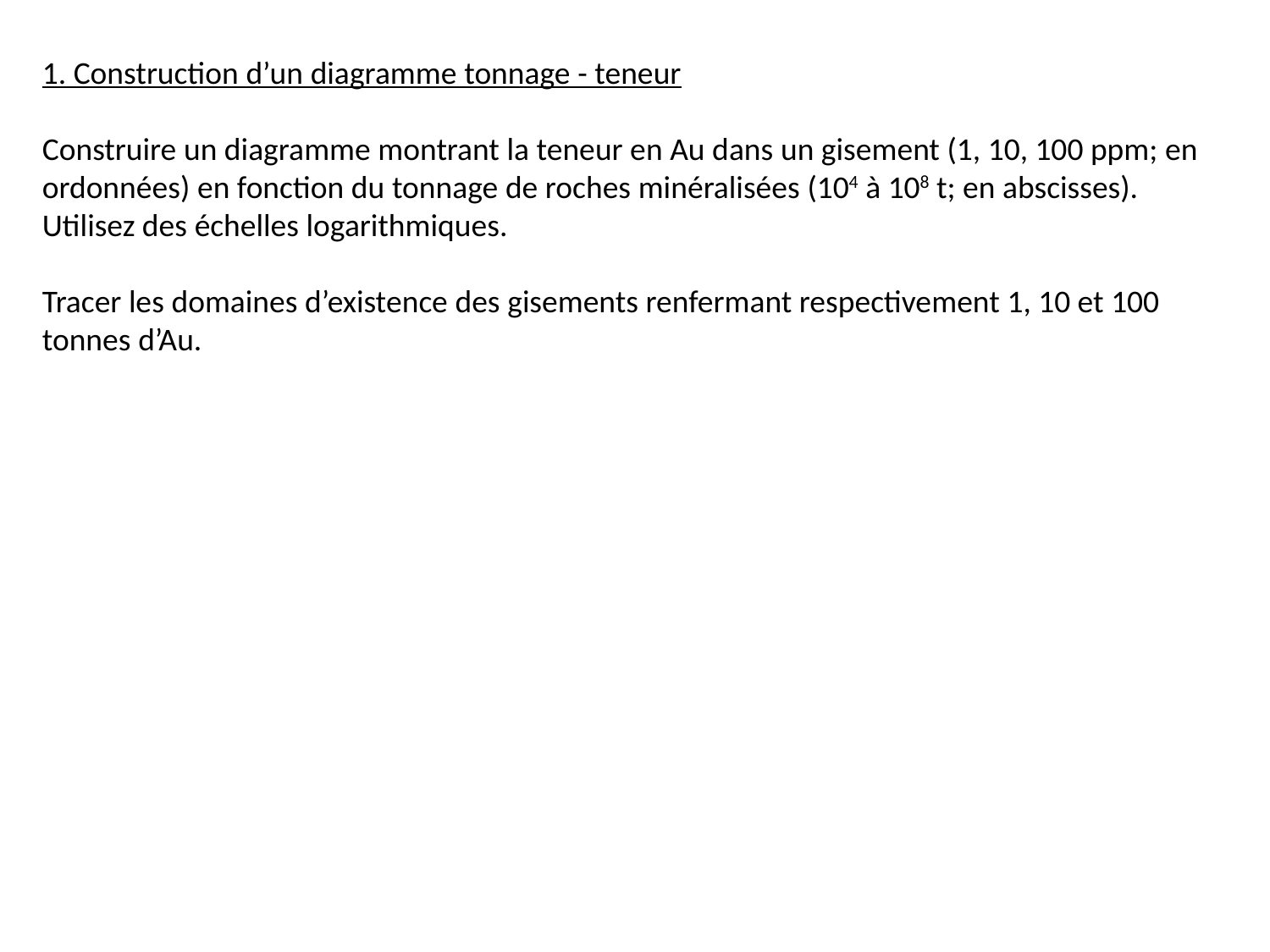

1. Construction d’un diagramme tonnage - teneur

Construire un diagramme montrant la teneur en Au dans un gisement (1, 10, 100 ppm; en ordonnées) en fonction du tonnage de roches minéralisées (104 à 108 t; en abscisses). Utilisez des échelles logarithmiques.

Tracer les domaines d’existence des gisements renfermant respectivement 1, 10 et 100 tonnes d’Au.